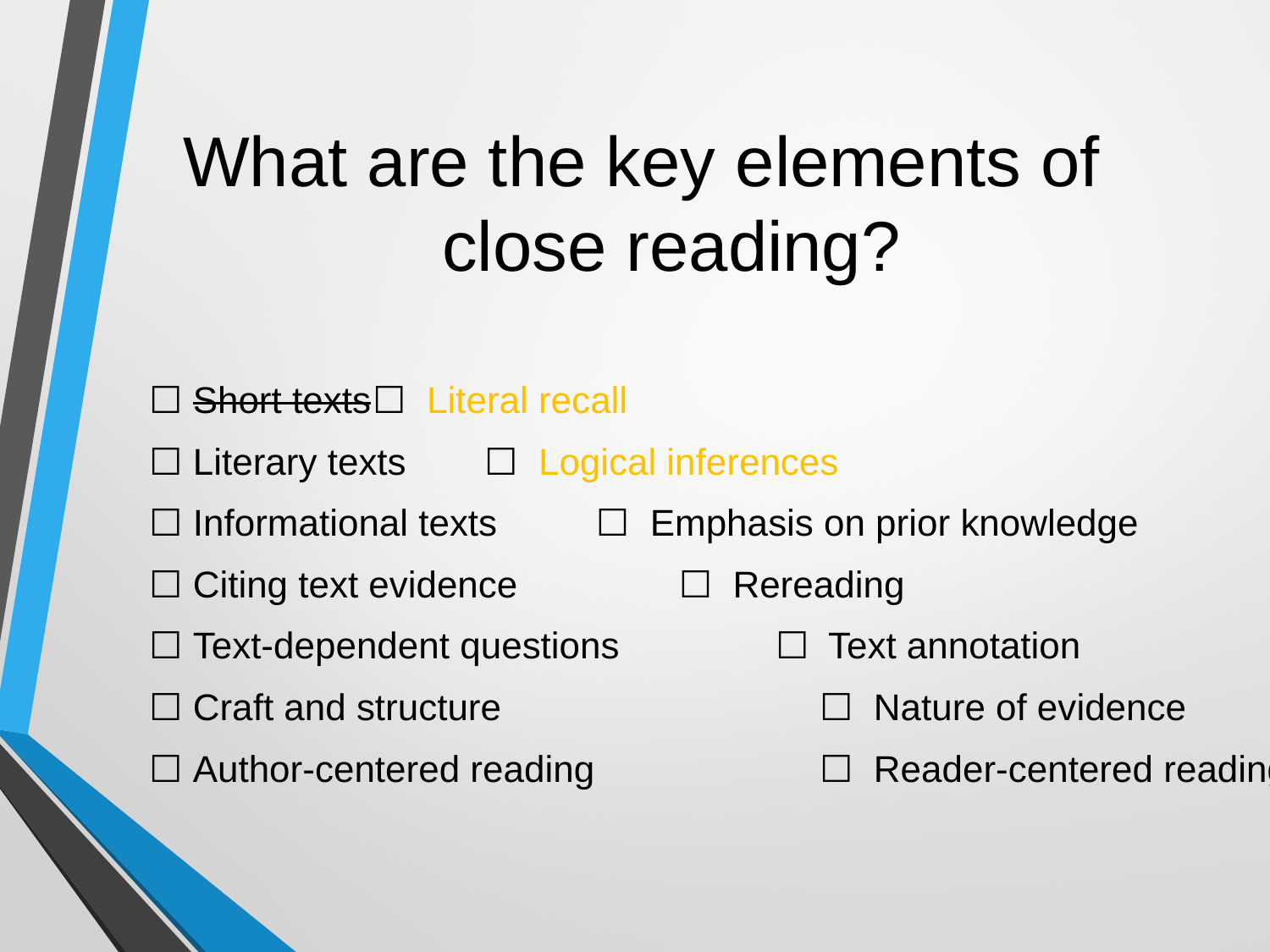

# What are the key elements of    close reading?
☐ Short texts						☐  Literal recall
☐ Literary texts					☐  Logical inferences
☐ Informational texts				☐  Emphasis on prior knowledge
☐ Citing text evidence			        ☐  Rereading
☐ Text-dependent questions               ☐  Text annotation
☐ Craft and structure                        	☐  Nature of evidence
☐ Author-centered reading 			☐  Reader-centered reading